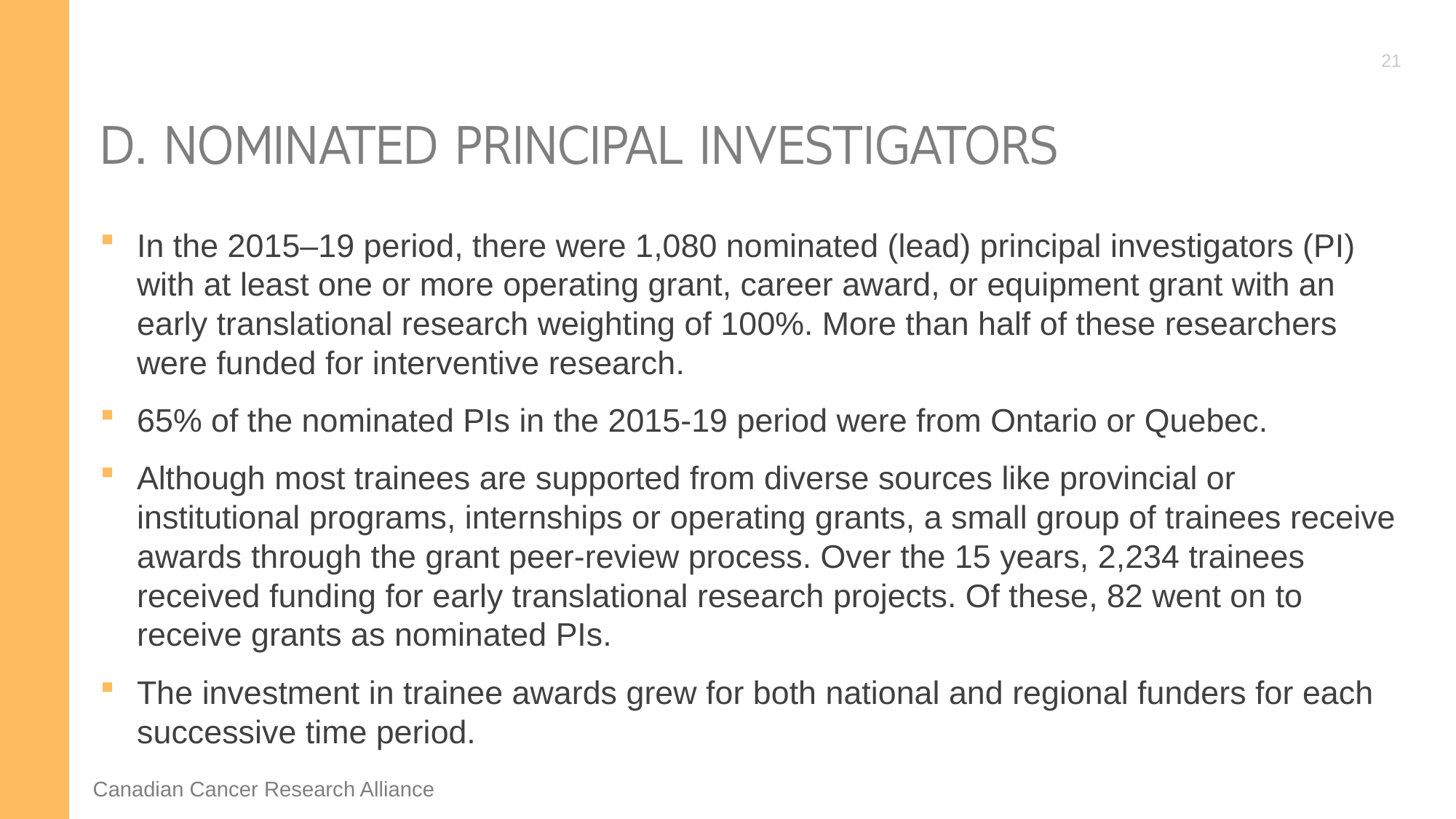

21
# D. Nominated Principal Investigators
In the 2015‒19 period, there were 1,080 nominated (lead) principal investigators (PI) with at least one or more operating grant, career award, or equipment grant with an early translational research weighting of 100%. More than half of these researchers were funded for interventive research.
65% of the nominated PIs in the 2015-19 period were from Ontario or Quebec.
Although most trainees are supported from diverse sources like provincial or institutional programs, internships or operating grants, a small group of trainees receive awards through the grant peer-review process. Over the 15 years, 2,234 trainees received funding for early translational research projects. Of these, 82 went on to receive grants as nominated PIs.
The investment in trainee awards grew for both national and regional funders for each successive time period.
21